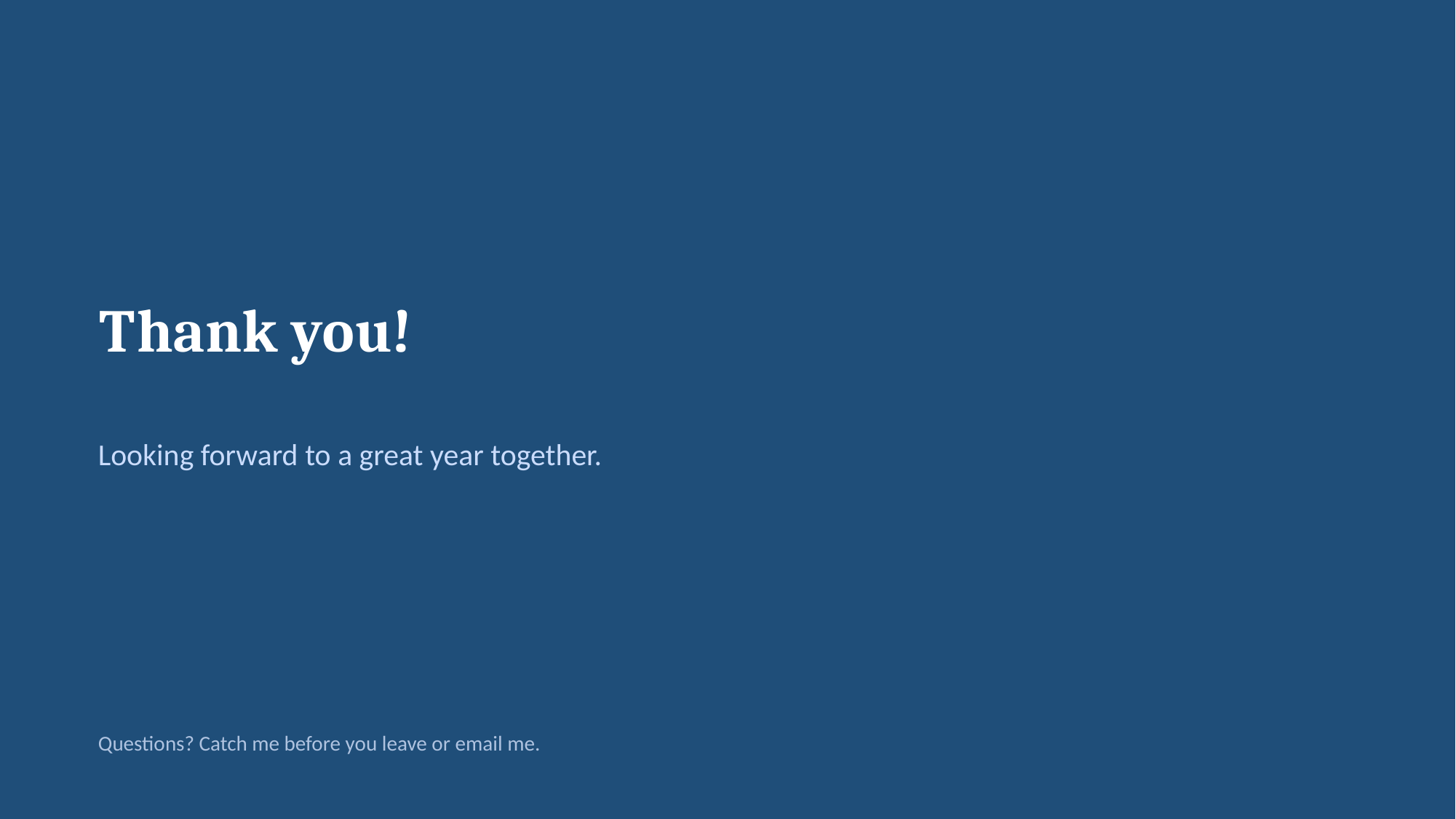

Thank you!
Looking forward to a great year together.
Questions? Catch me before you leave or email me.